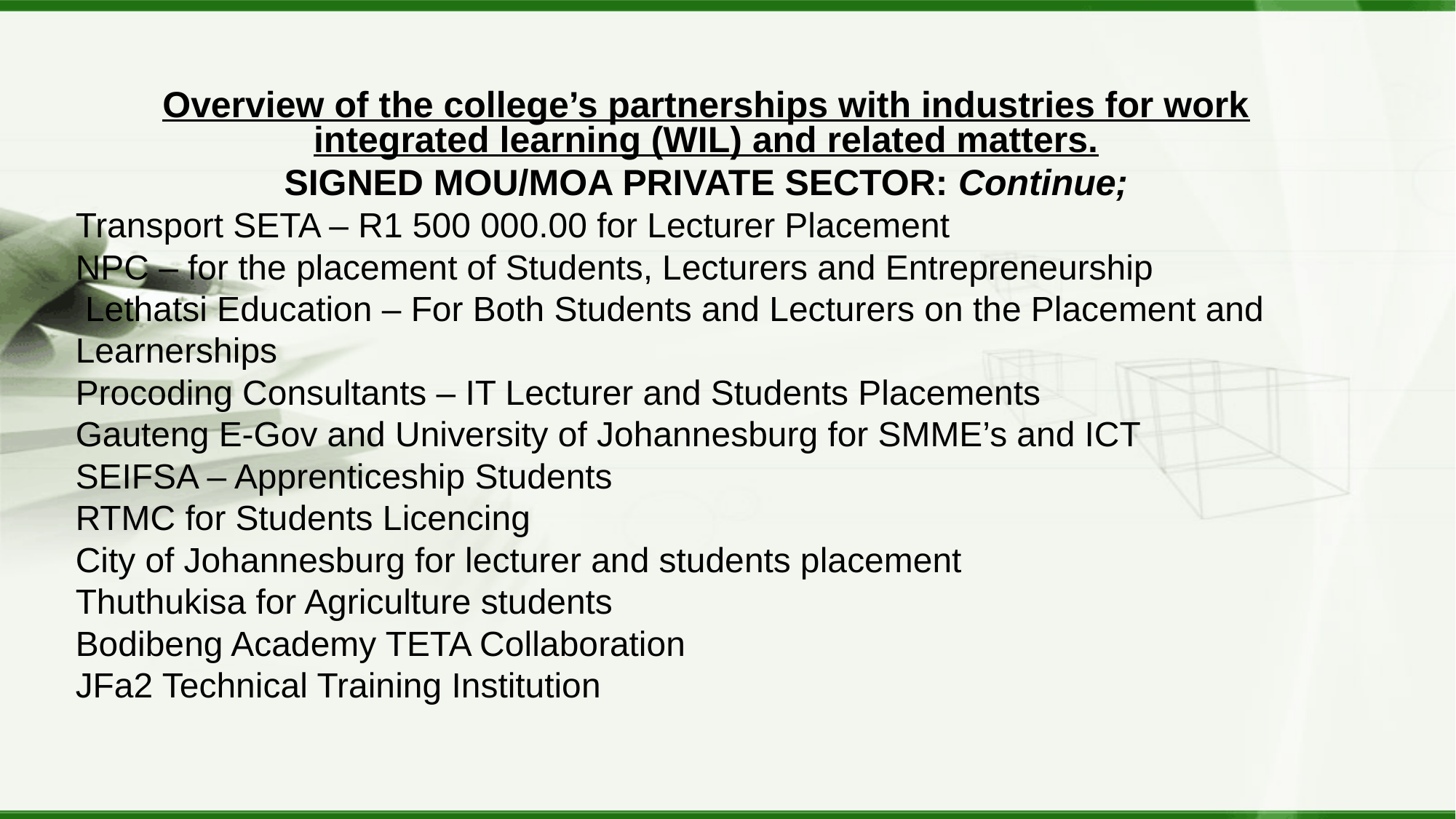

Overview of the college’s partnerships with industries for work integrated learning (WIL) and related matters.
SIGNED MOU/MOA PRIVATE SECTOR: Continue;
Transport SETA – R1 500 000.00 for Lecturer Placement
NPC – for the placement of Students, Lecturers and Entrepreneurship
 Lethatsi Education – For Both Students and Lecturers on the Placement and Learnerships
Procoding Consultants – IT Lecturer and Students Placements
Gauteng E-Gov and University of Johannesburg for SMME’s and ICT
SEIFSA – Apprenticeship Students
RTMC for Students Licencing
City of Johannesburg for lecturer and students placement
Thuthukisa for Agriculture students
Bodibeng Academy TETA Collaboration
JFa2 Technical Training Institution